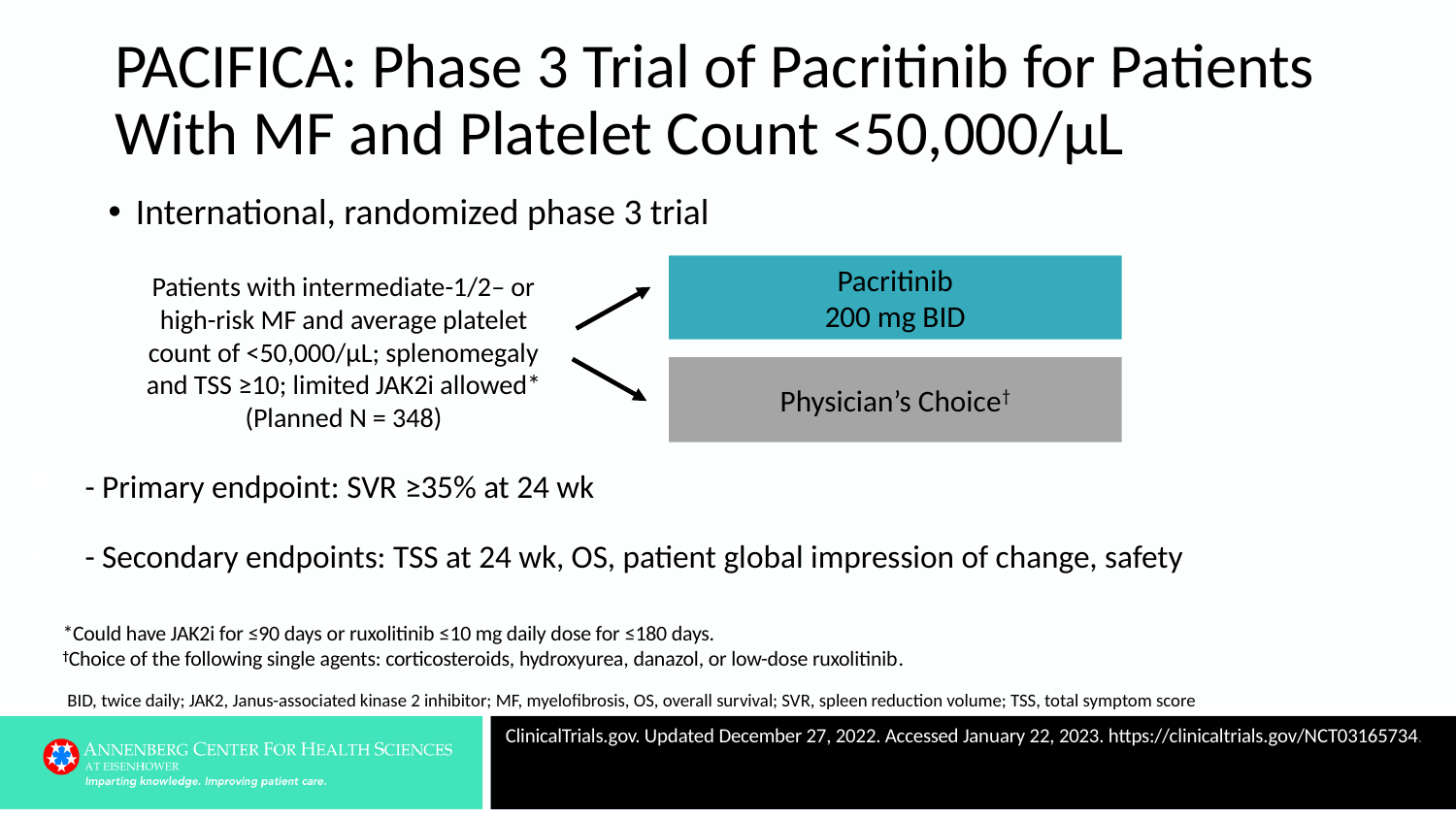

# PACIFICA: Phase 3 Trial of Pacritinib for Patients With MF and Platelet Count <50,000/µL
International, randomized phase 3 trial

Pacritinib
200 mg BID
Patients with intermediate-1/2– or high-risk MF and average platelet count of <50,000/µL; splenomegaly and TSS ≥10; limited JAK2i allowed*
(Planned N = 348)

Physician’s Choice†

- Primary endpoint: SVR ≥35% at 24 wk
- Secondary endpoints: TSS at 24 wk, OS, patient global impression of change, safety
*Could have JAK2i for ≤90 days or ruxolitinib ≤10 mg daily dose for ≤180 days.
†Choice of the following single agents: corticosteroids, hydroxyurea, danazol, or low-dose ruxolitinib.
BID, twice daily; JAK2, Janus-associated kinase 2 inhibitor; MF, myelofibrosis, OS, overall survival; SVR, spleen reduction volume; TSS, total symptom score
ClinicalTrials.gov. Updated December 27, 2022. Accessed January 22, 2023. https://clinicaltrials.gov/NCT03165734.